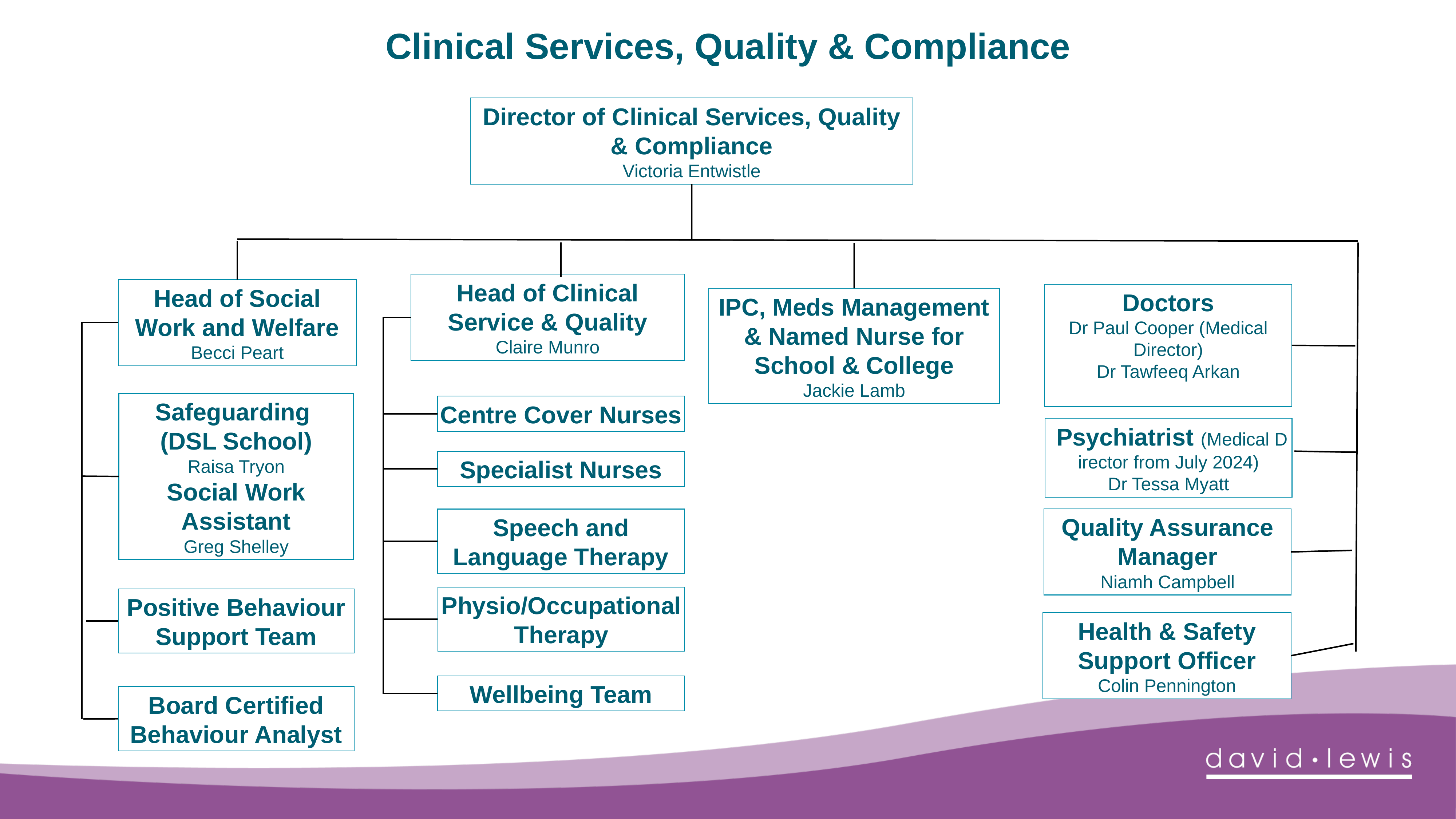

Clinical Services, Quality & Compliance
Director of Clinical Services, Quality & Compliance
Victoria Entwistle
Head of Clinical Service & Quality
Claire Munro
Head of Social Work and Welfare
Becci Peart
Doctors
Dr Paul Cooper (Medical Director)
Dr Tawfeeq Arkan

IPC, Meds Management & Named Nurse for School & College
Jackie Lamb
Safeguarding
(DSL School)
Raisa Tryon
Social Work Assistant
Greg Shelley
Centre Cover Nurses
 Psychiatrist (Medical Director from July 2024)
Dr Tessa Myatt
Specialist Nurses
Quality Assurance Manager
Niamh Campbell
Speech and Language Therapy
Physio/Occupational Therapy
Positive Behaviour Support Team
Health & Safety Support Officer
Colin Pennington
Wellbeing Team
Board Certified Behaviour Analyst